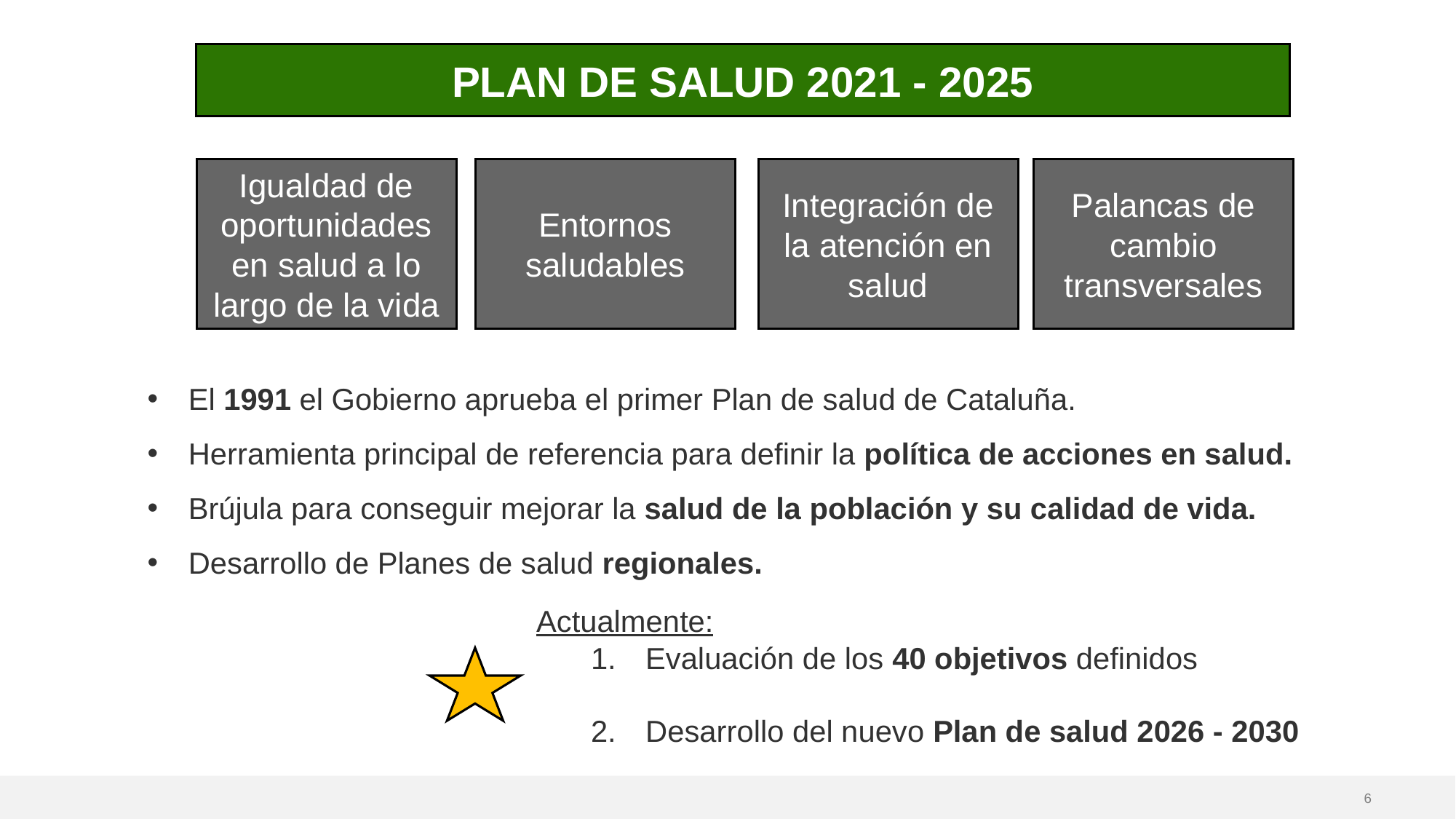

PLAN DE SALUD 2021 - 2025
Igualdad de oportunidades en salud a lo largo de la vida
Entornos saludables
Integración de la atención en salud
Palancas de cambio transversales
El 1991 el Gobierno aprueba el primer Plan de salud de Cataluña.
Herramienta principal de referencia para definir la política de acciones en salud.
Brújula para conseguir mejorar la salud de la población y su calidad de vida.
Desarrollo de Planes de salud regionales.

Actualmente:
Evaluación de los 40 objetivos definidos

Desarrollo del nuevo Plan de salud 2026 - 2030